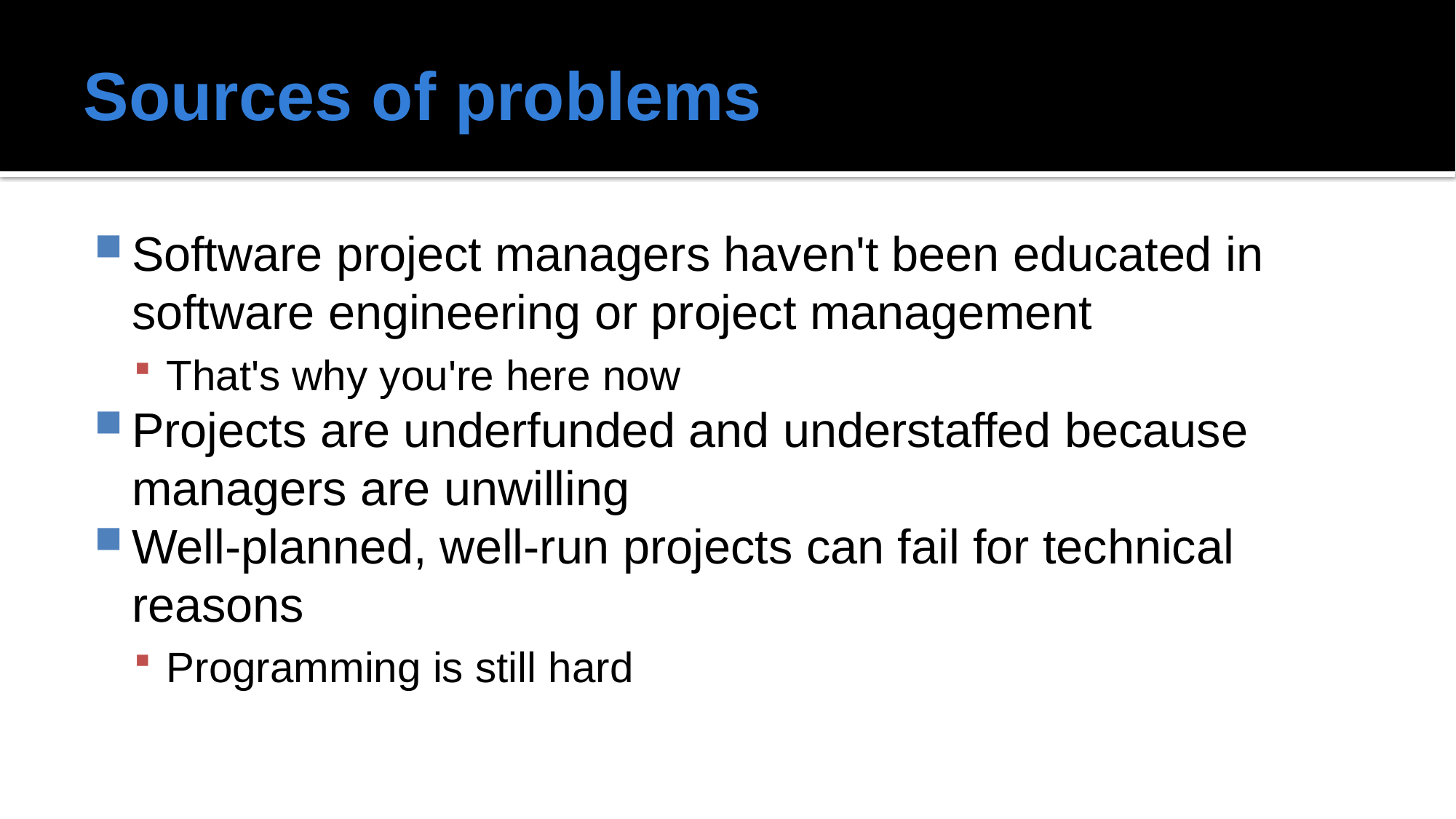

# Sources of problems
Software project managers haven't been educated in software engineering or project management
That's why you're here now
Projects are underfunded and understaffed because managers are unwilling
Well-planned, well-run projects can fail for technical reasons
Programming is still hard